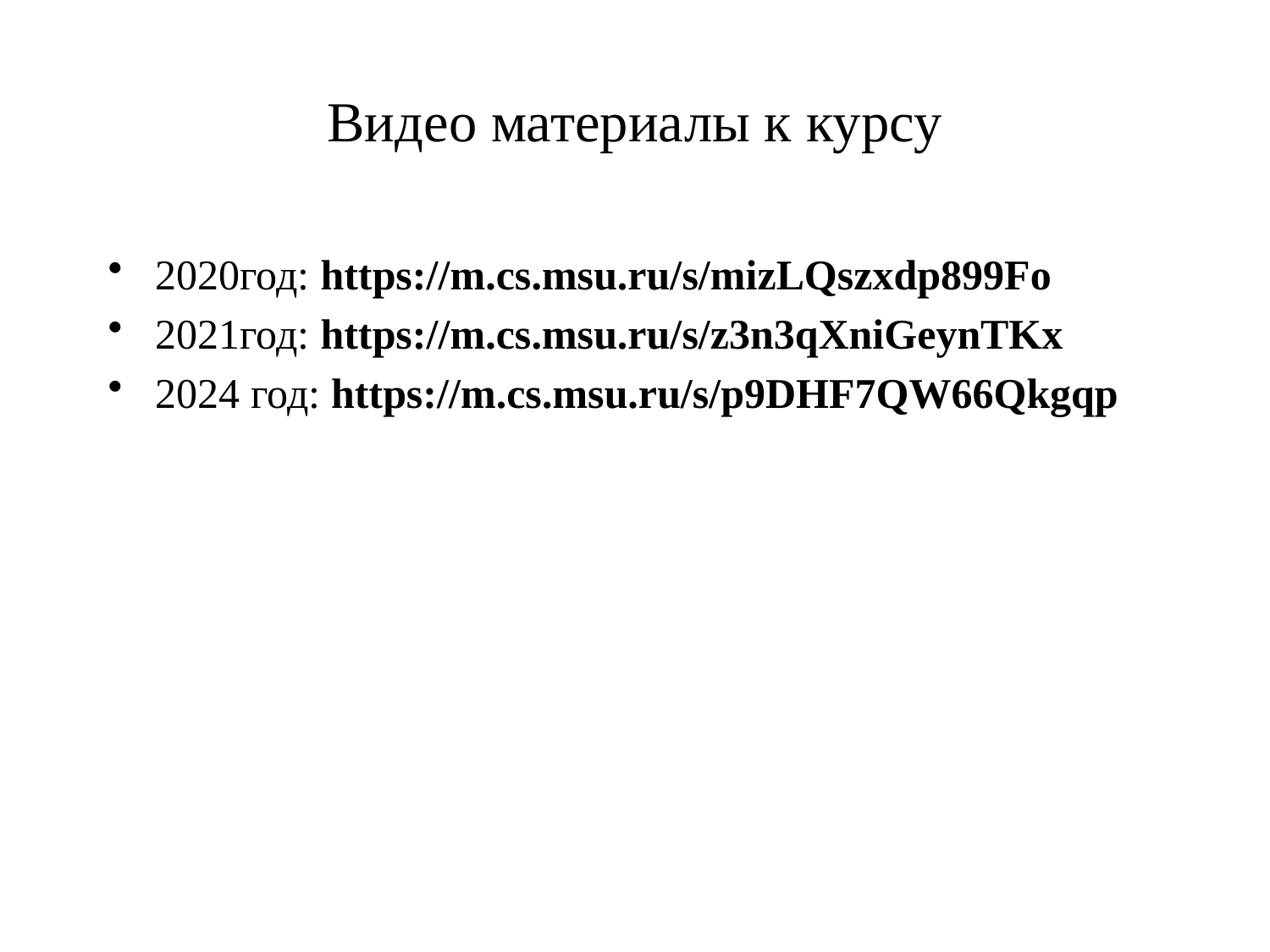

# Видео материалы к курсу
2020год: https://m.cs.msu.ru/s/mizLQszxdp899Fo
2021год: https://m.cs.msu.ru/s/z3n3qXniGeynTKx
2024 год: https://m.cs.msu.ru/s/p9DHF7QW66Qkgqp